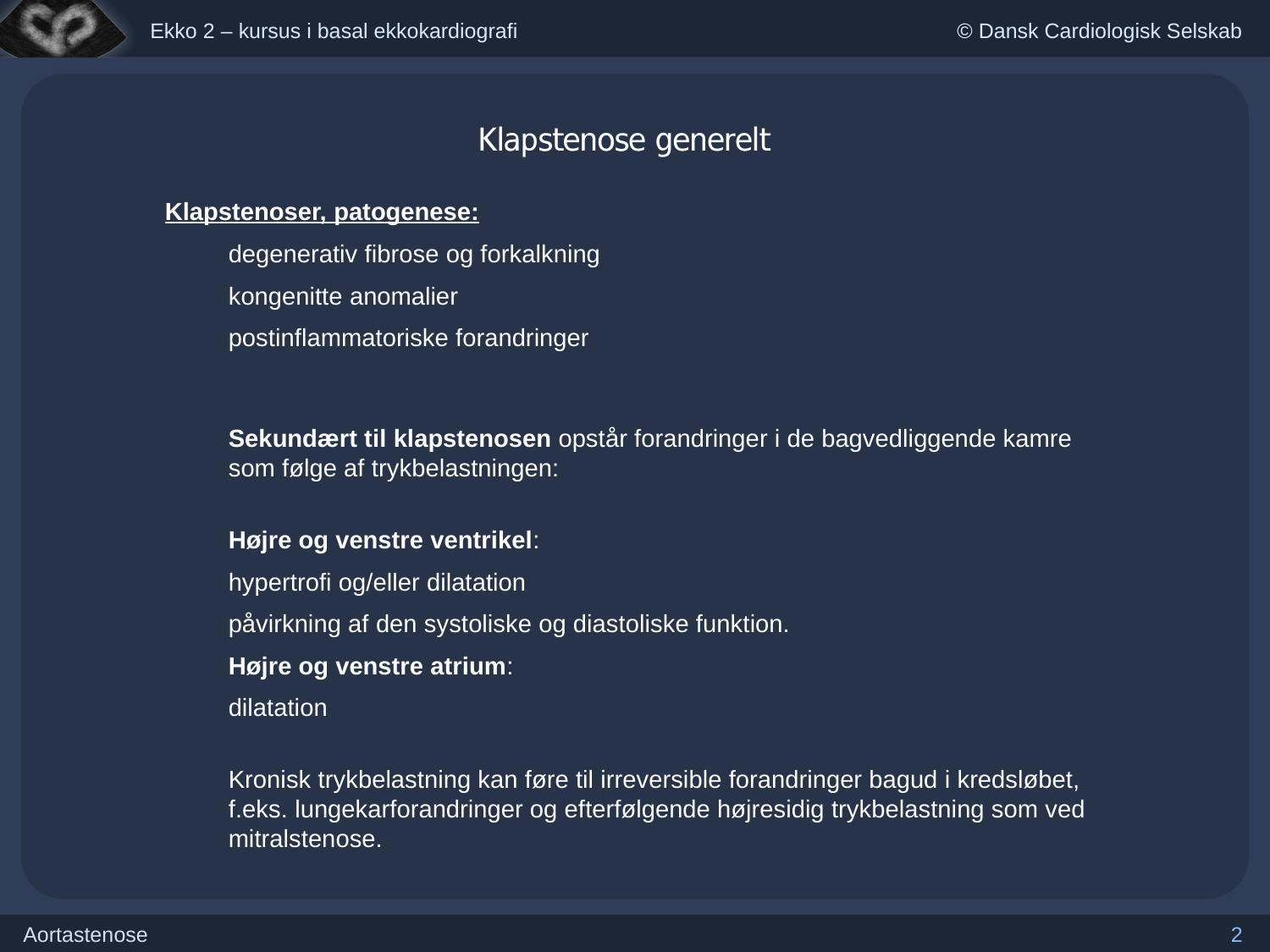

Klapstenose generelt
Klapstenoser, patogenese:
degenerativ fibrose og forkalkning
kongenitte anomalier
postinflammatoriske forandringer
Sekundært til klapstenosen opstår forandringer i de bagvedliggende kamre som følge af trykbelastningen:
Højre og venstre ventrikel:
hypertrofi og/eller dilatation
påvirkning af den systoliske og diastoliske funktion.
Højre og venstre atrium:
dilatation
Kronisk trykbelastning kan føre til irreversible forandringer bagud i kredsløbet, f.eks. lungekarforandringer og efterfølgende højresidig trykbelastning som ved mitralstenose.
2
Aortastenose